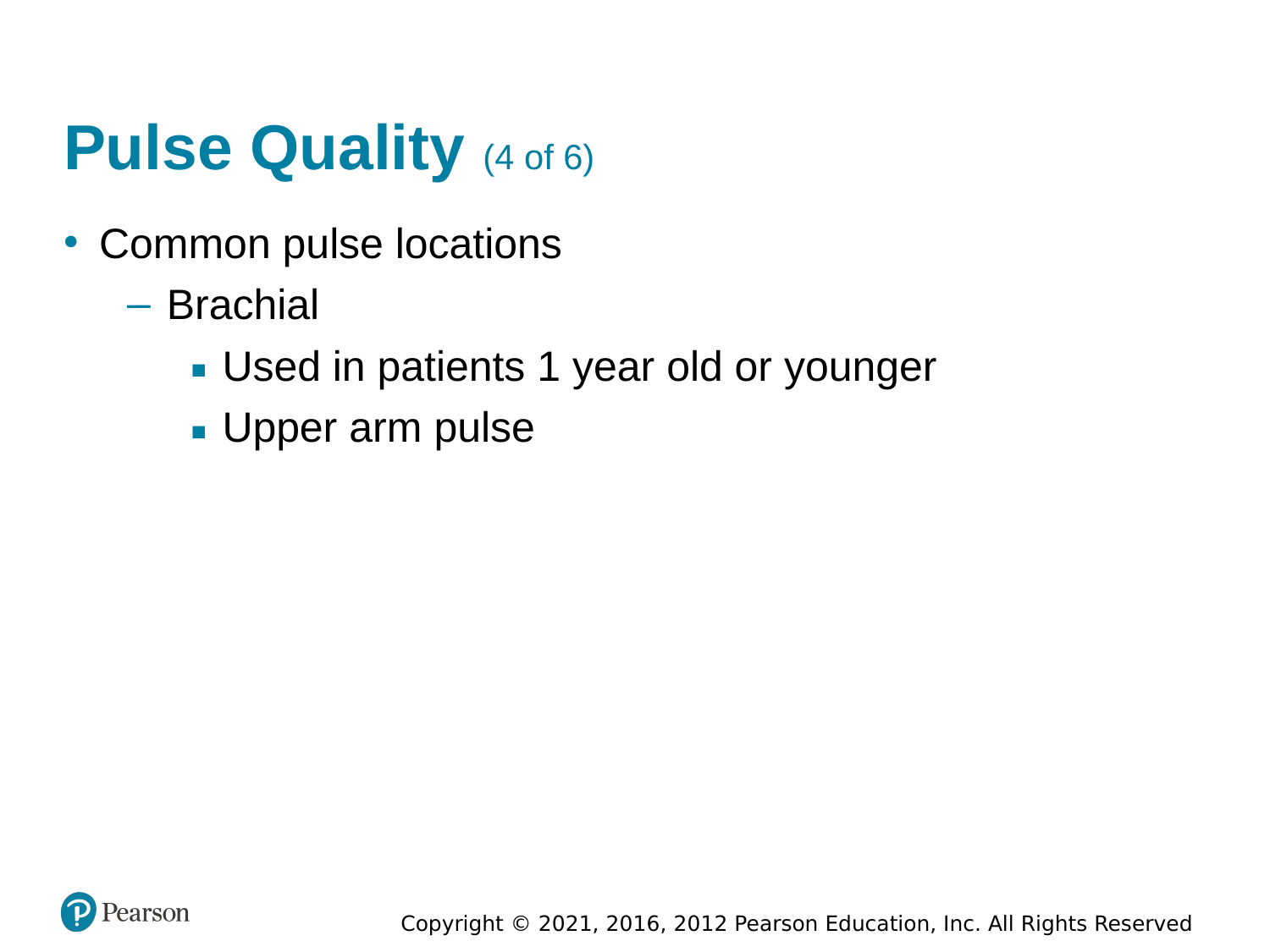

# Pulse Quality (4 of 6)
Common pulse locations
Brachial
Used in patients 1 year old or younger
Upper arm pulse